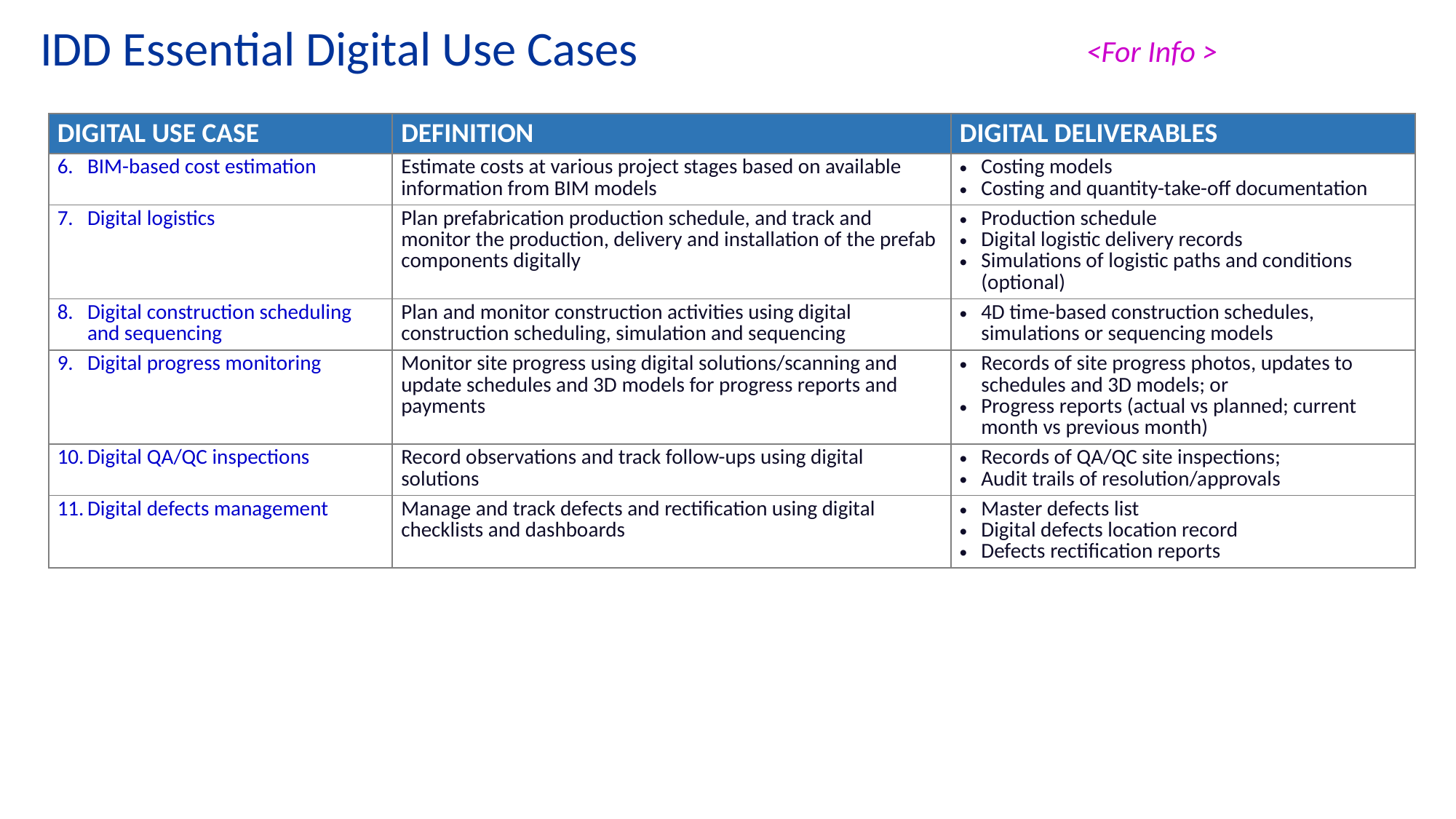

# IDD Essential Digital Use Cases
<For Info >
| DIGITAL USE CASE | DEFINITION | DIGITAL DELIVERABLES |
| --- | --- | --- |
| BIM-based cost estimation | Estimate costs at various project stages based on available information from BIM models | Costing models Costing and quantity-take-off documentation |
| Digital logistics | Plan prefabrication production schedule, and track and monitor the production, delivery and installation of the prefab components digitally | Production schedule Digital logistic delivery records Simulations of logistic paths and conditions (optional) |
| Digital construction scheduling and sequencing | Plan and monitor construction activities using digital construction scheduling, simulation and sequencing | 4D time-based construction schedules, simulations or sequencing models |
| Digital progress monitoring | Monitor site progress using digital solutions/scanning and update schedules and 3D models for progress reports and payments | Records of site progress photos, updates to schedules and 3D models; or Progress reports (actual vs planned; current month vs previous month) |
| Digital QA/QC inspections | Record observations and track follow-ups using digital solutions | Records of QA/QC site inspections; Audit trails of resolution/approvals |
| Digital defects management | Manage and track defects and rectification using digital checklists and dashboards | Master defects list Digital defects location record Defects rectification reports |
11